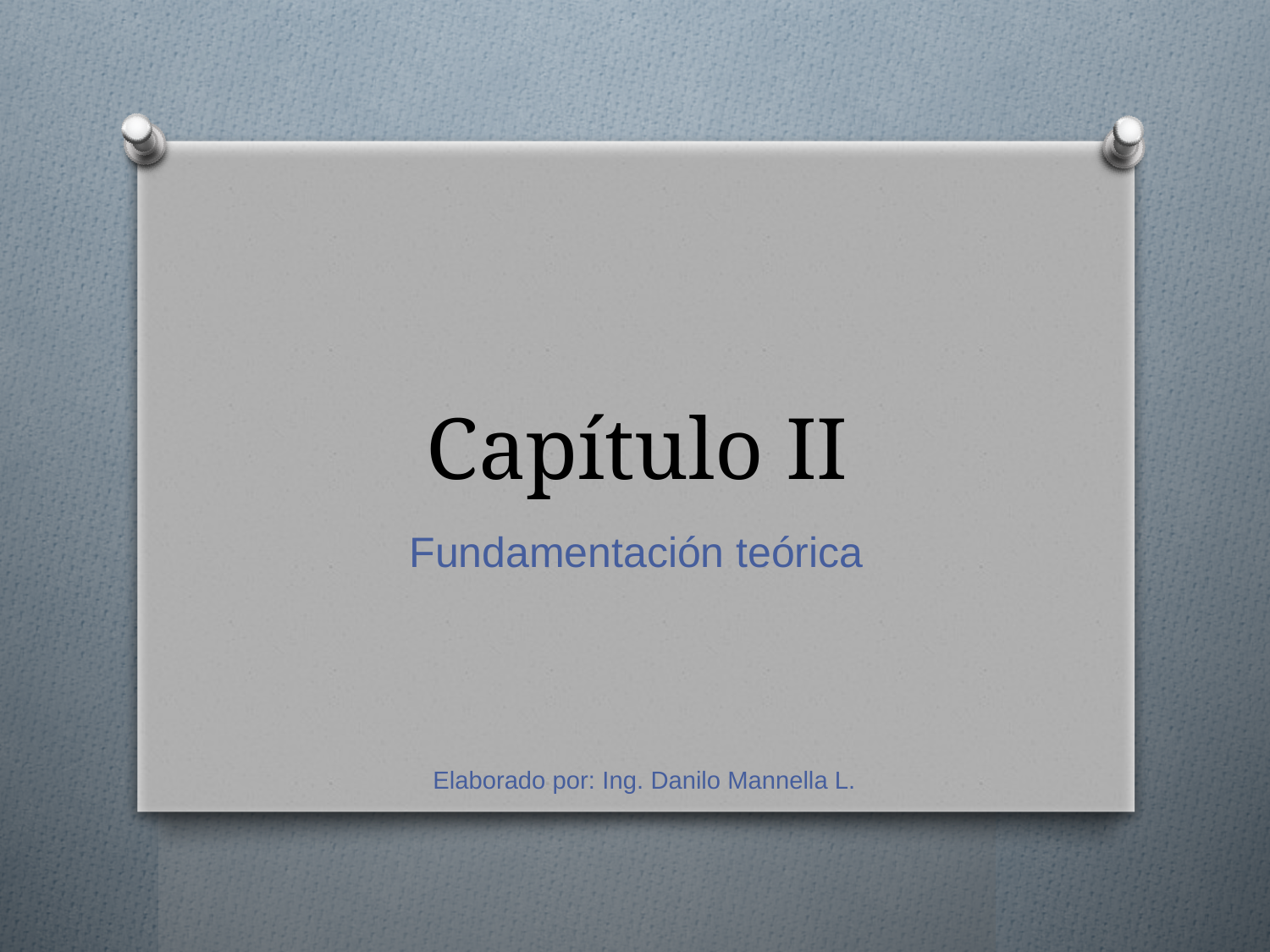

# Capítulo II
Fundamentación teórica
Elaborado por: Ing. Danilo Mannella L.